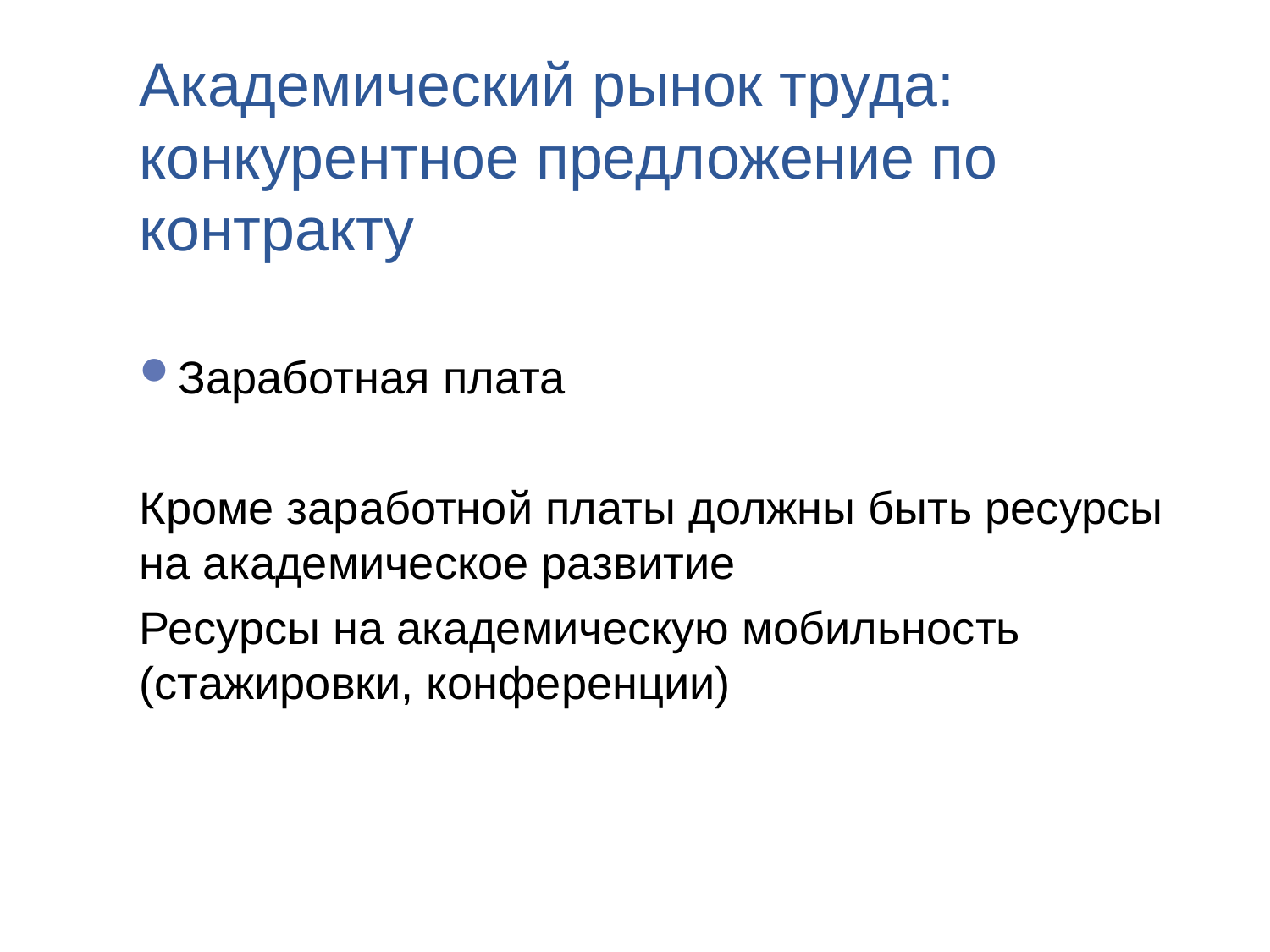

# Академический рынок труда: конкурентное предложение по контракту

Заработная плата

Кроме заработной платы должны быть ресурсы на академическое развитие
Ресурсы на академическую мобильность (стажировки, конференции)